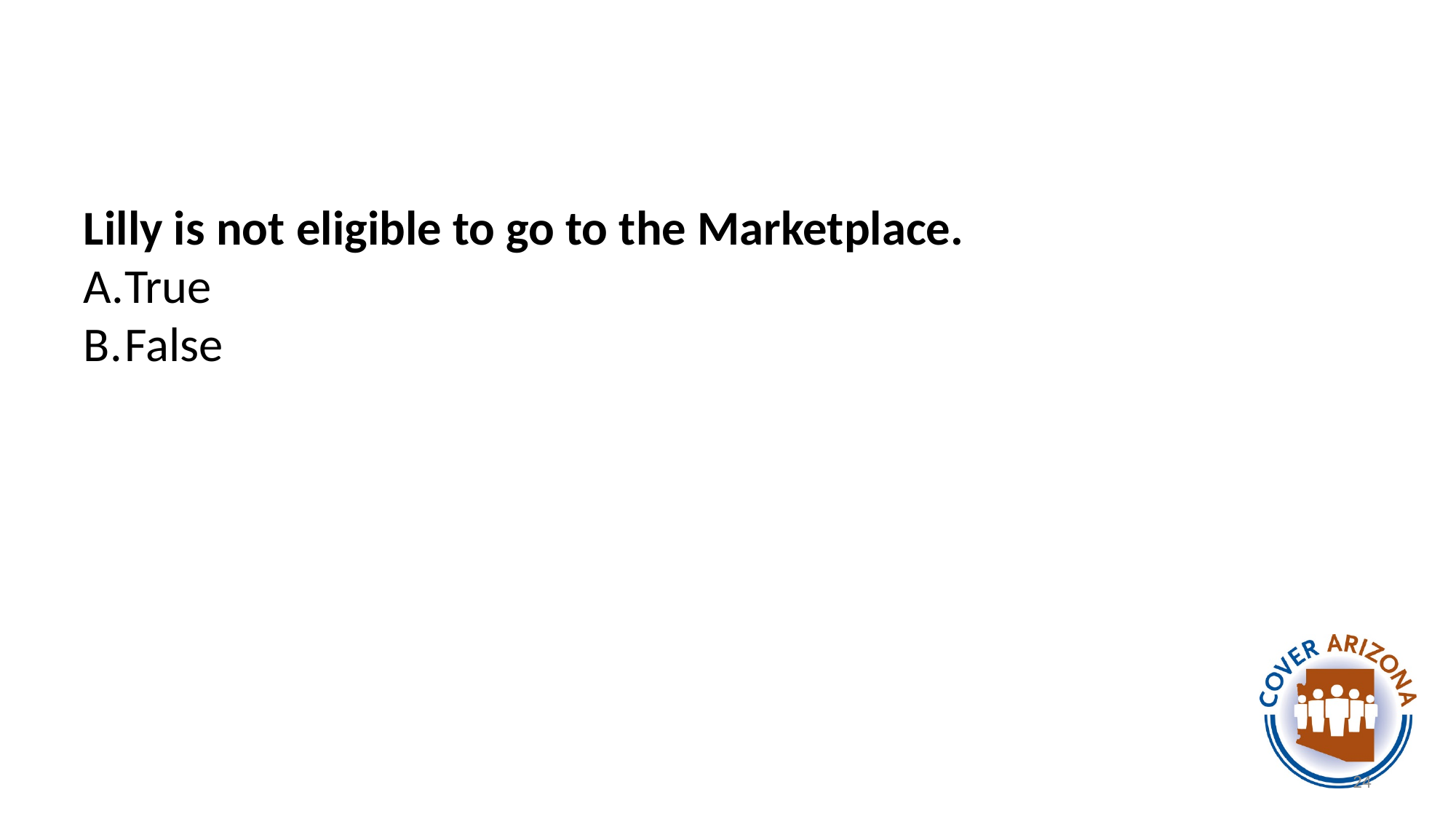

#
Lilly is not eligible to go to the Marketplace.
True
False

24